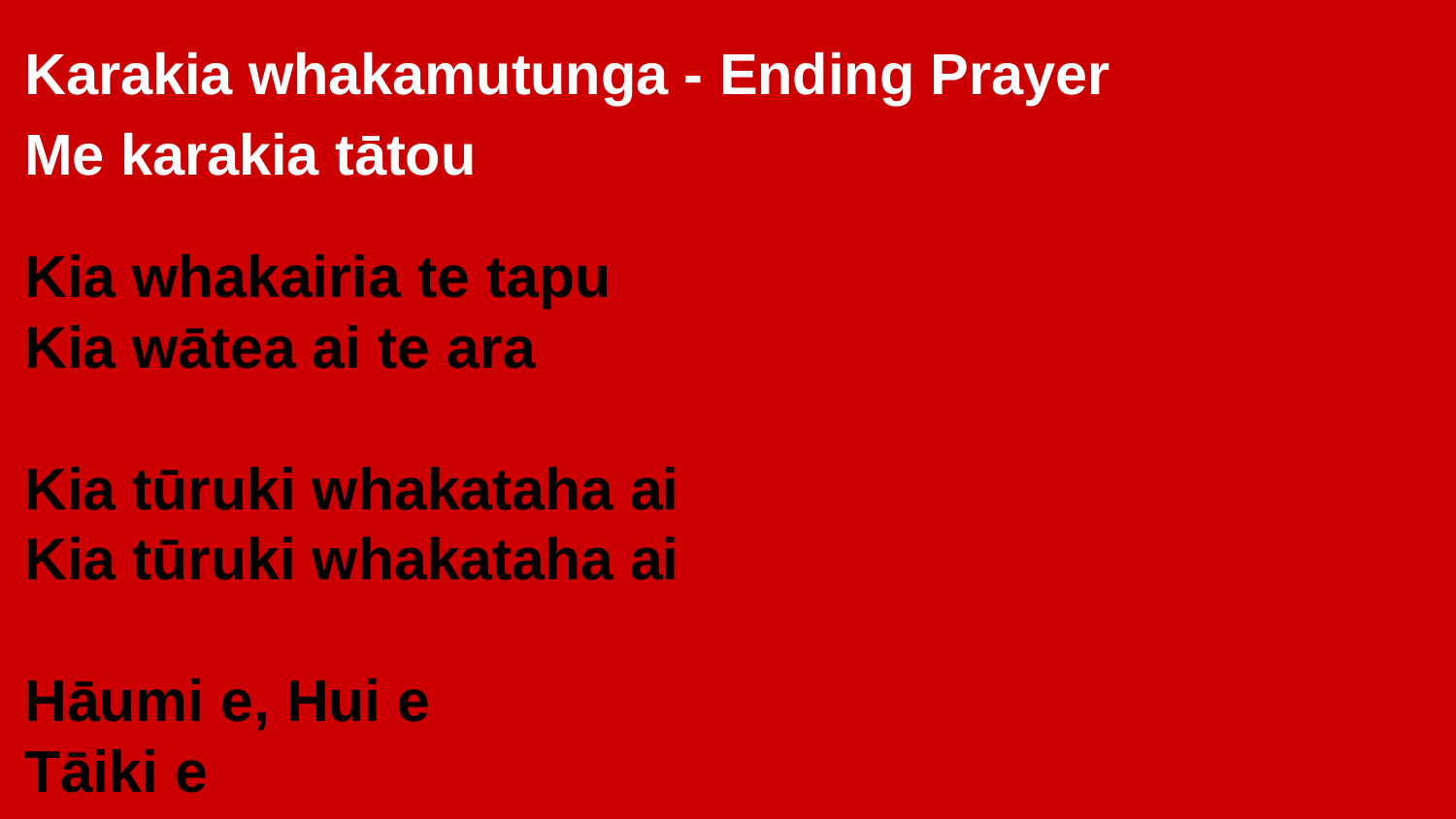

Karakia whakamutunga - Ending Prayer
Me karakia tātou

Kia whakairia te tapu
Kia wātea ai te ara

Kia tūruki whakataha ai
Kia tūruki whakataha ai

Hāumi e, Hui e
Tāiki e